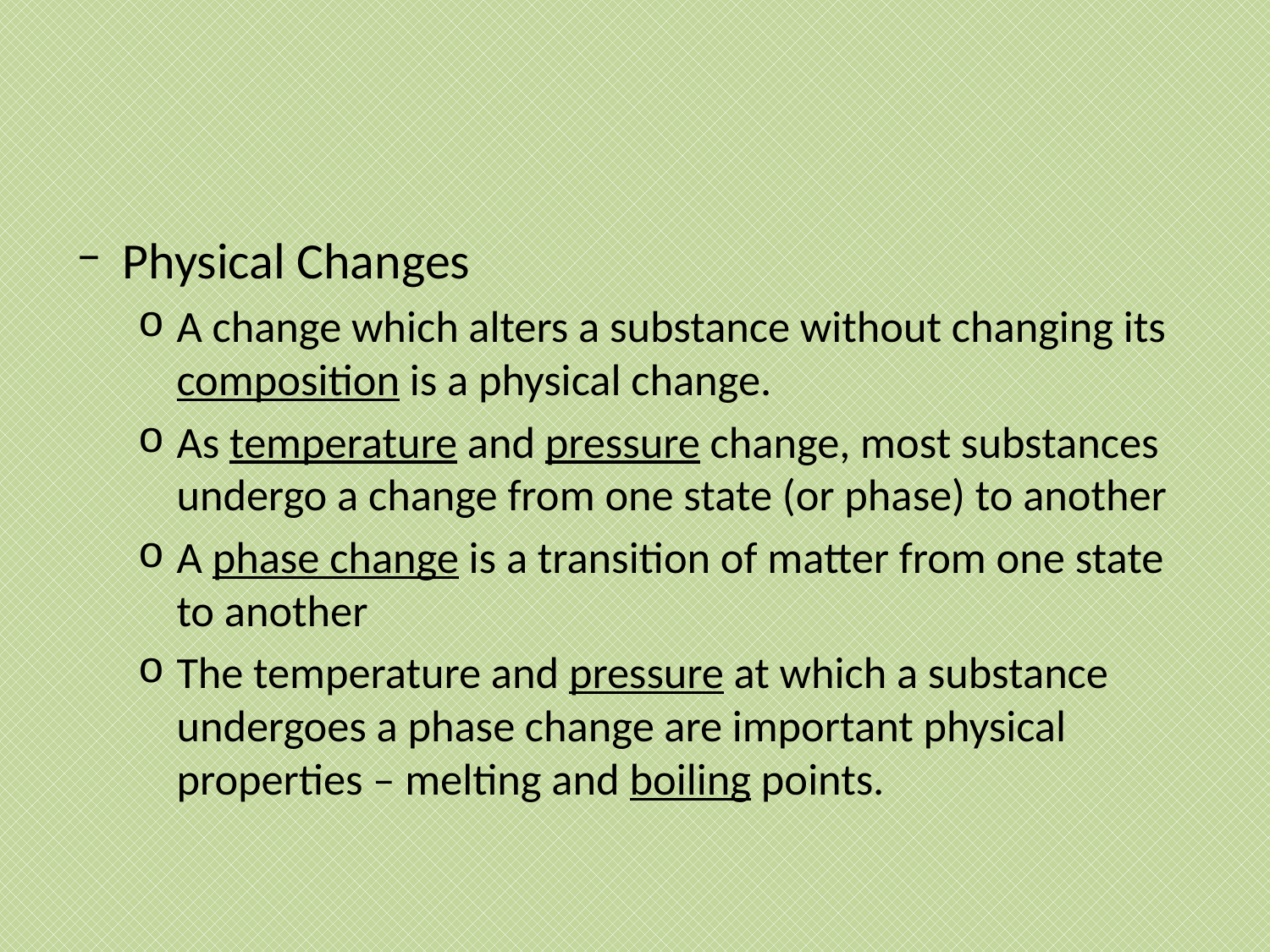

#
Physical Changes
A change which alters a substance without changing its composition is a physical change.
As temperature and pressure change, most substances undergo a change from one state (or phase) to another
A phase change is a transition of matter from one state to another
The temperature and pressure at which a substance undergoes a phase change are important physical properties – melting and boiling points.